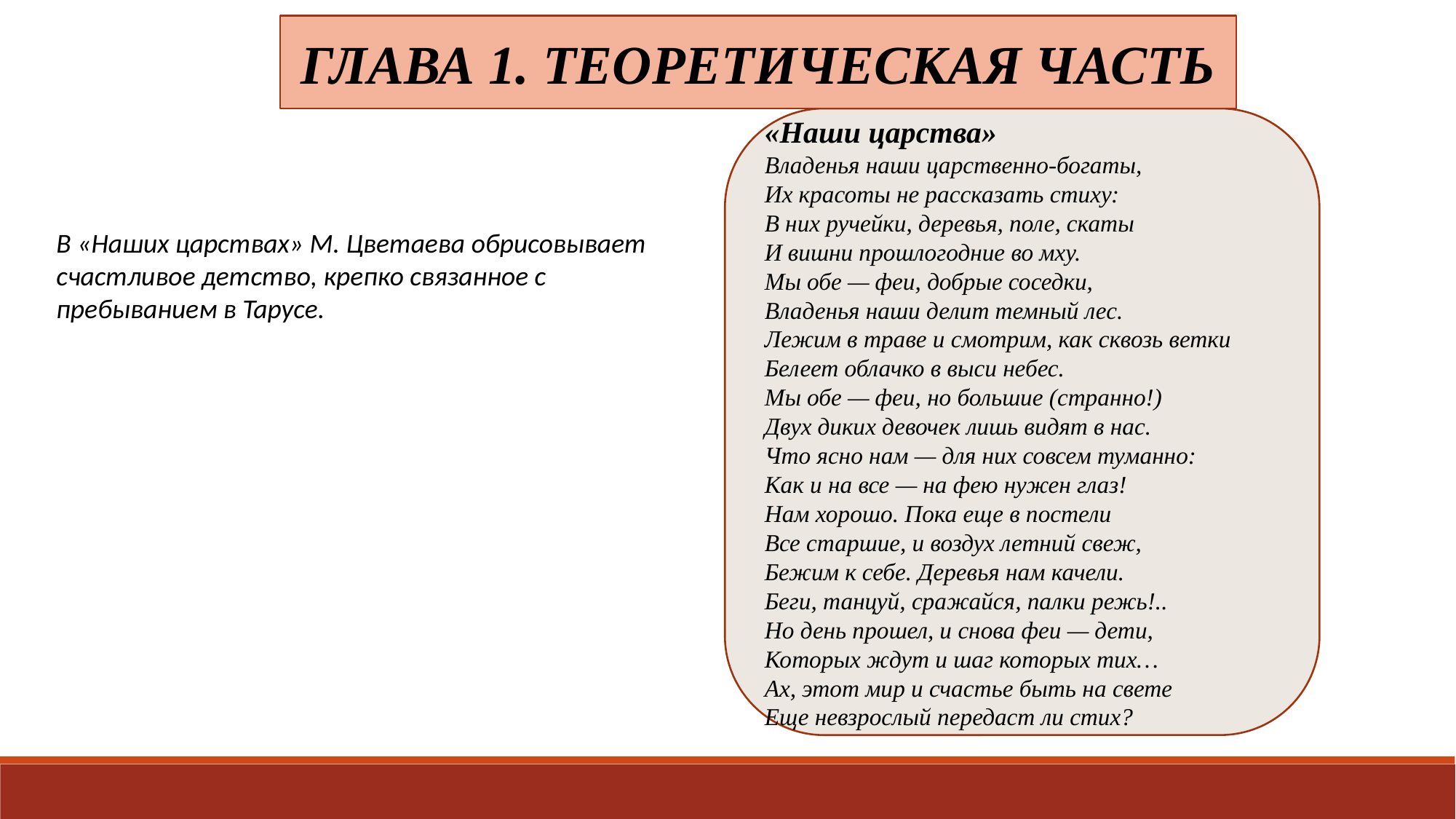

ГЛАВА 1. ТЕОРЕТИЧЕСКАЯ ЧАСТЬ
«Наши царства»
Владенья наши царственно-богаты,
Их красоты не рассказать стиху:
В них ручейки, деревья, поле, скаты
И вишни прошлогодние во мху.
Мы обе — феи, добрые соседки,
Владенья наши делит темный лес.
Лежим в траве и смотрим, как сквозь ветки
Белеет облачко в выси небес.
Мы обе — феи, но большие (странно!)
Двух диких девочек лишь видят в нас.
Что ясно нам — для них совсем туманно:
Как и на все — на фею нужен глаз!
Нам хорошо. Пока еще в постели
Все старшие, и воздух летний свеж,
Бежим к себе. Деревья нам качели.
Беги, танцуй, сражайся, палки режь!..
Но день прошел, и снова феи — дети,
Которых ждут и шаг которых тих…
Ах, этот мир и счастье быть на свете
Еще невзрослый передаст ли стих?

В «Наших царствах» М. Цветаева обрисовывает счастливое детство, крепко связанное с пребыванием в Тарусе.